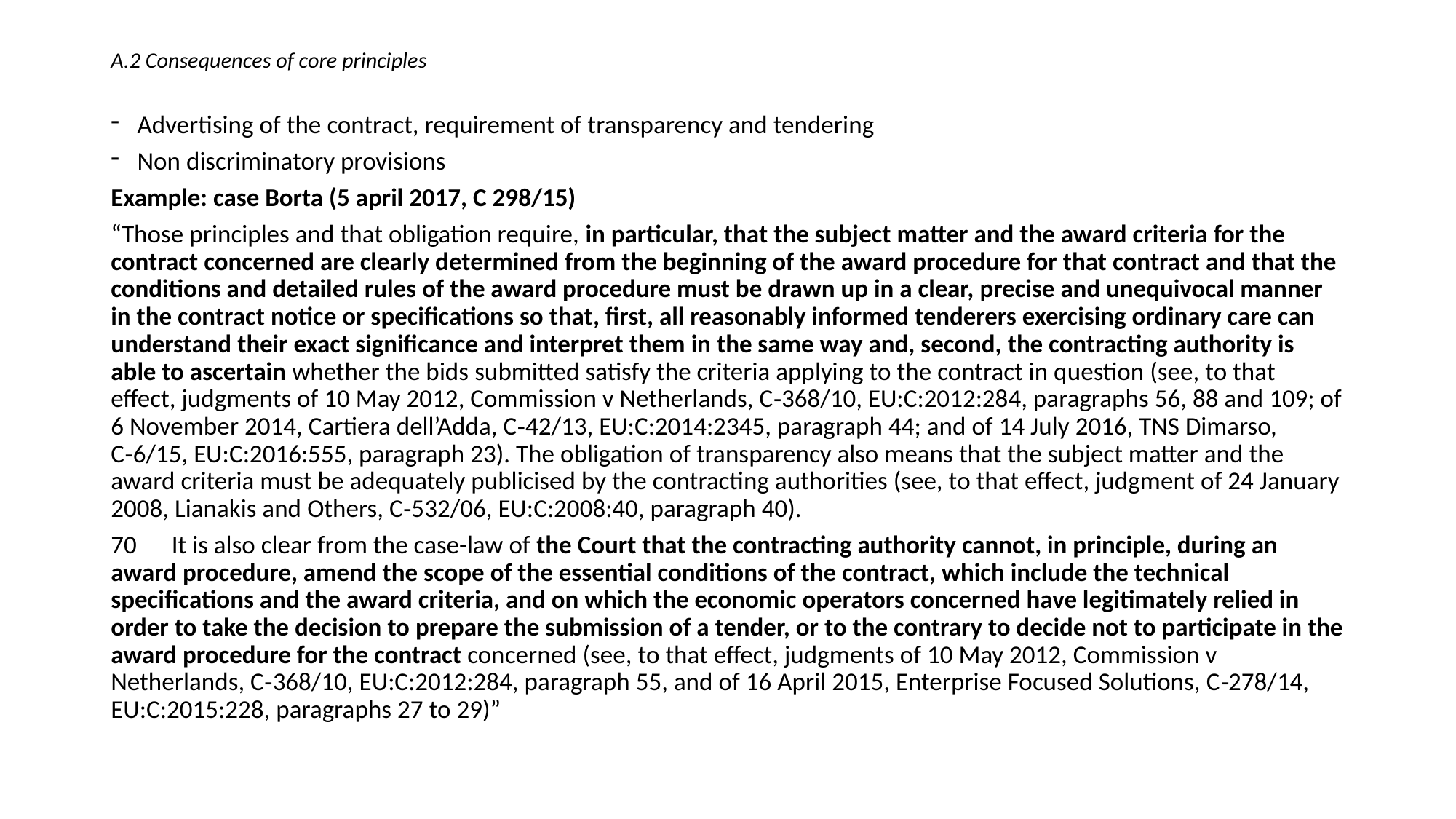

# A.2 Consequences of core principles
Advertising of the contract, requirement of transparency and tendering
Non discriminatory provisions
Example: case Borta (5 april 2017, C 298/15)
“Those principles and that obligation require, in particular, that the subject matter and the award criteria for the contract concerned are clearly determined from the beginning of the award procedure for that contract and that the conditions and detailed rules of the award procedure must be drawn up in a clear, precise and unequivocal manner in the contract notice or specifications so that, first, all reasonably informed tenderers exercising ordinary care can understand their exact significance and interpret them in the same way and, second, the contracting authority is able to ascertain whether the bids submitted satisfy the criteria applying to the contract in question (see, to that effect, judgments of 10 May 2012, Commission v Netherlands, C‑368/10, EU:C:2012:284, paragraphs 56, 88 and 109; of 6 November 2014, Cartiera dell’Adda, C‑42/13, EU:C:2014:2345, paragraph 44; and of 14 July 2016, TNS Dimarso, C‑6/15, EU:C:2016:555, paragraph 23). The obligation of transparency also means that the subject matter and the award criteria must be adequately publicised by the contracting authorities (see, to that effect, judgment of 24 January 2008, Lianakis and Others, C‑532/06, EU:C:2008:40, paragraph 40).
70      It is also clear from the case-law of the Court that the contracting authority cannot, in principle, during an award procedure, amend the scope of the essential conditions of the contract, which include the technical specifications and the award criteria, and on which the economic operators concerned have legitimately relied in order to take the decision to prepare the submission of a tender, or to the contrary to decide not to participate in the award procedure for the contract concerned (see, to that effect, judgments of 10 May 2012, Commission v Netherlands, C‑368/10, EU:C:2012:284, paragraph 55, and of 16 April 2015, Enterprise Focused Solutions, C‑278/14, EU:C:2015:228, paragraphs 27 to 29)”